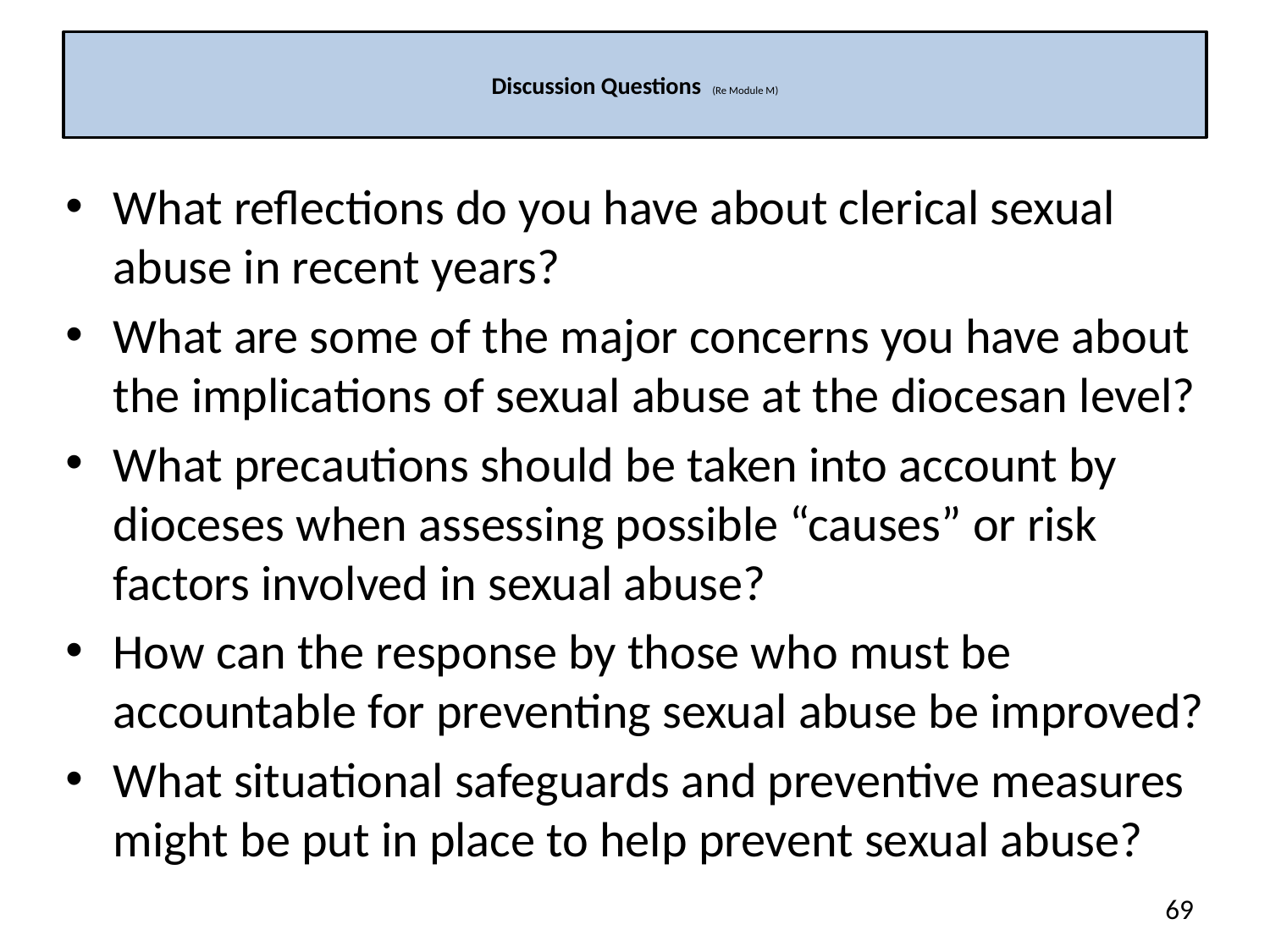

# Discussion Questions  (Re Module M)
What reflections do you have about clerical sexual abuse in recent years?
What are some of the major concerns you have about the implications of sexual abuse at the diocesan level?
What precautions should be taken into account by dioceses when assessing possible “causes” or risk factors involved in sexual abuse?
How can the response by those who must be accountable for preventing sexual abuse be improved?
What situational safeguards and preventive measures might be put in place to help prevent sexual abuse?

69